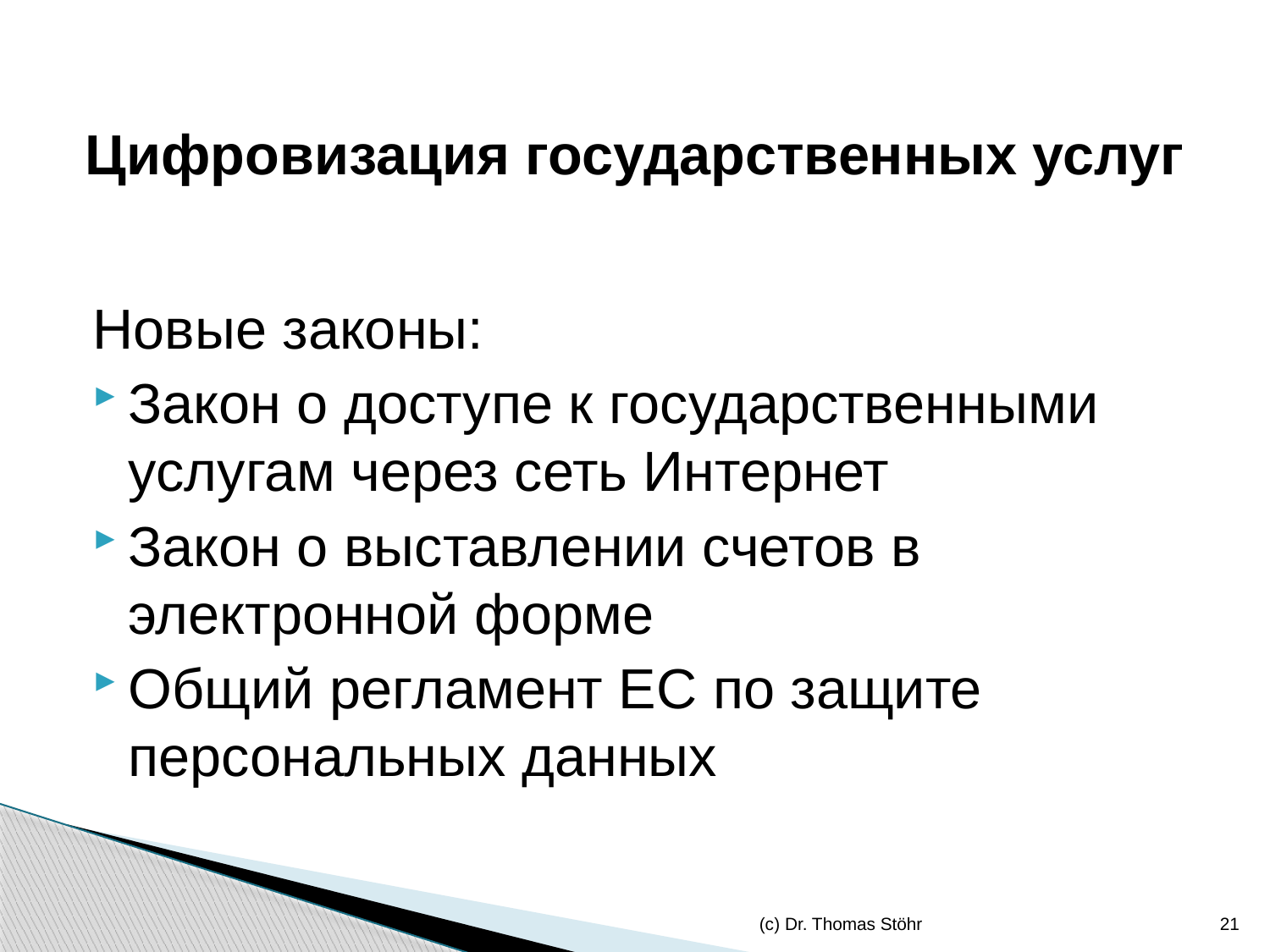

# Цифровизация государственных услуг
Новые законы:
Закон о доступе к государственными услугам через сеть Интернет
Закон о выставлении счетов в  электронной форме
Общий регламент ЕС по защите персональных данных
(c) Dr. Thomas Stöhr
21